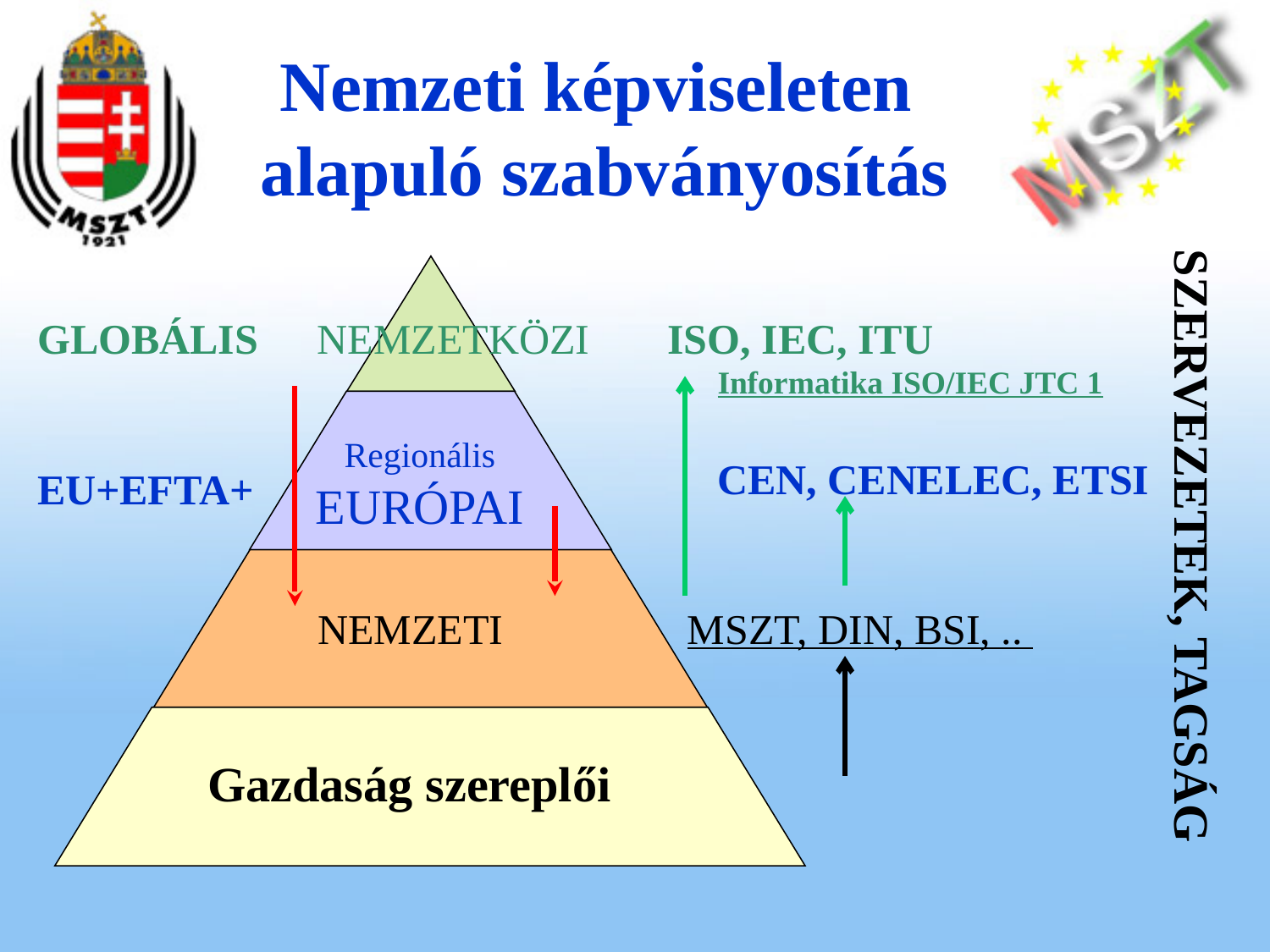

# Nemzeti képviseleten alapuló szabványosítás
SZERVEZETEK, TAGSÁG

GLOBÁLIS
NEMZETKÖZI
ISO, IEC, ITU
Informatika ISO/IEC JTC 1
Regionális
EURÓPAI
CEN, CENELEC, ETSI
EU+EFTA+
NEMZETI
MSZT, DIN, BSI, ..
Gazdaság szereplői